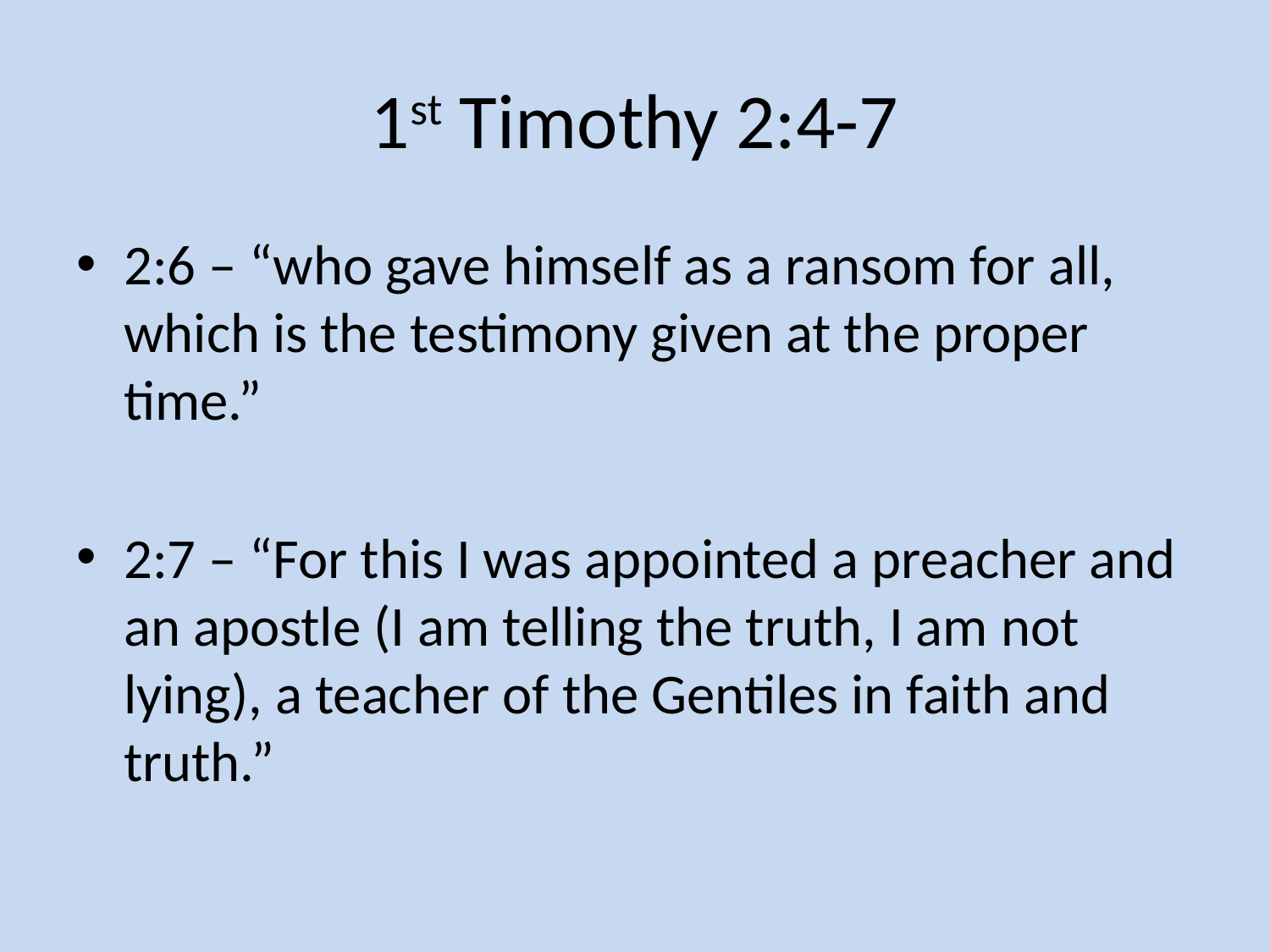

# 1st Timothy 2:4-7
2:6 – “who gave himself as a ransom for all, which is the testimony given at the proper time.”

2:7 – “For this I was appointed a preacher and an apostle (I am telling the truth, I am not lying), a teacher of the Gentiles in faith and truth.”